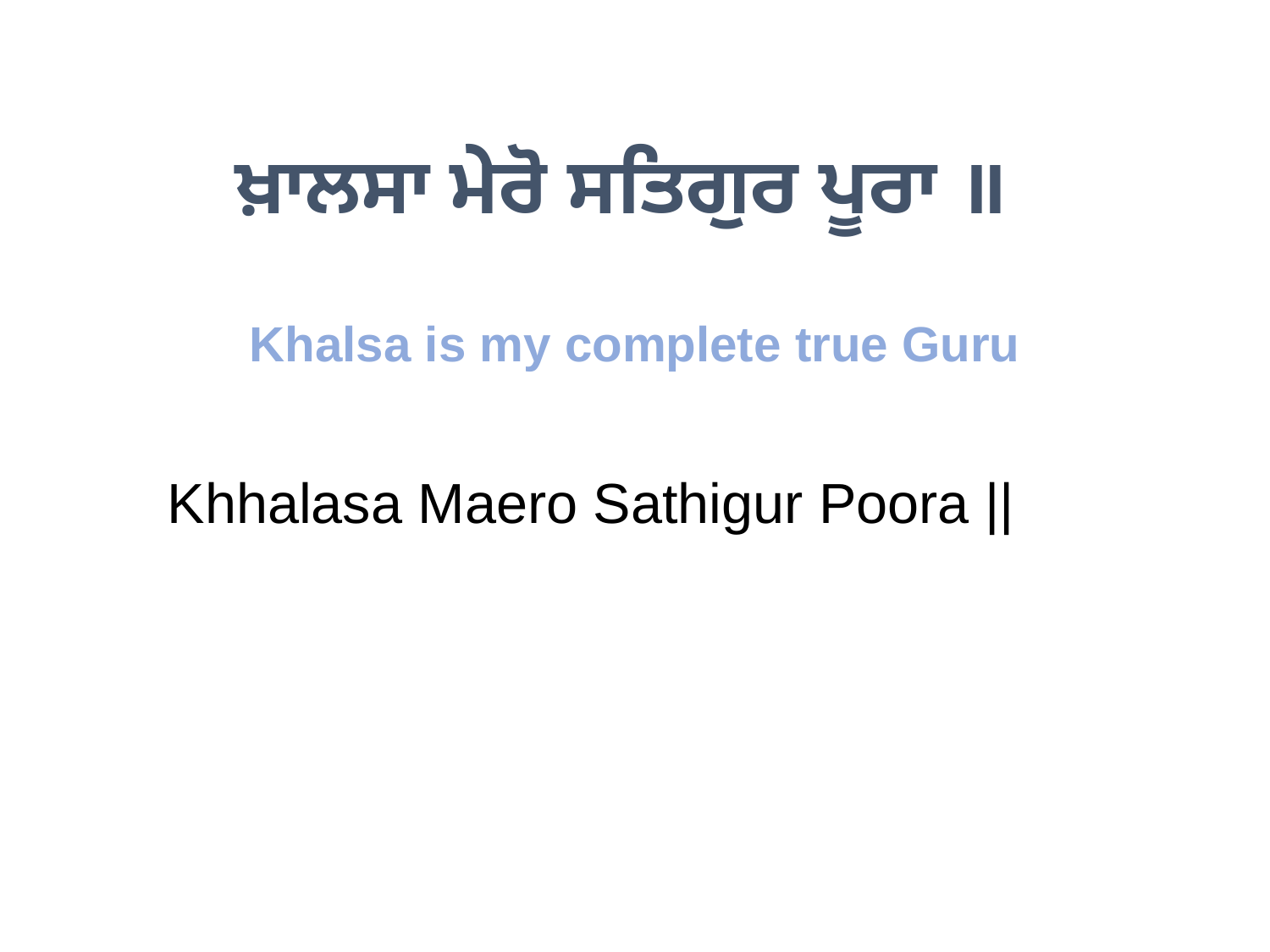

ਖ਼ਾਲਸਾ ਮੇਰੋ ਸਤਿਗੁਰ ਪੂਰਾ ॥
Khalsa is my complete true Guru
Khhalasa Maero Sathigur Poora ||